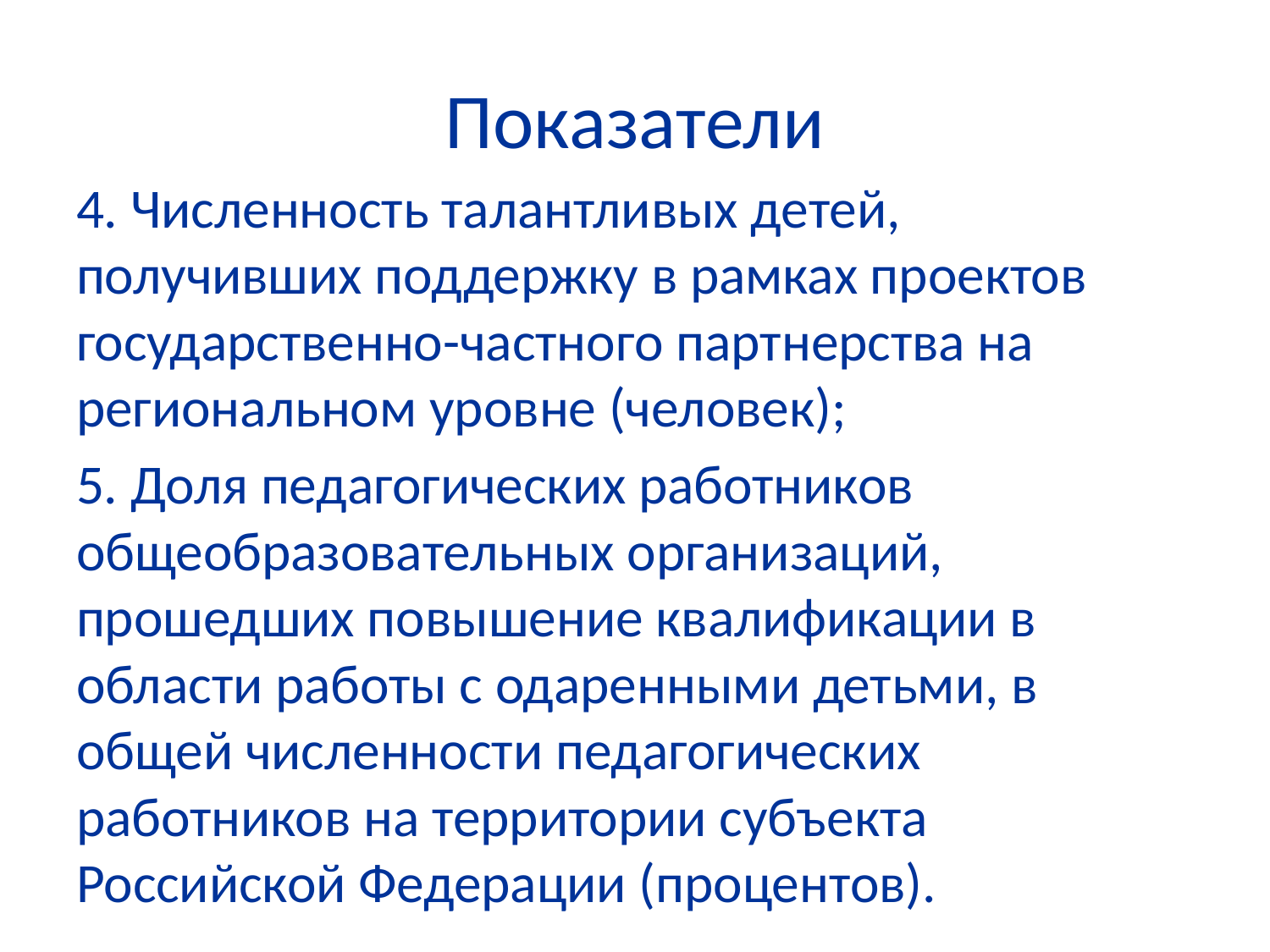

# Показатели
4. Численность талантливых детей, получивших поддержку в рамках проектов государственно-частного партнерства на региональном уровне (человек);
5. Доля педагогических работников общеобразовательных организаций, прошедших повышение квалификации в области работы с одаренными детьми, в общей численности педагогических работников на территории субъекта Российской Федерации (процентов).